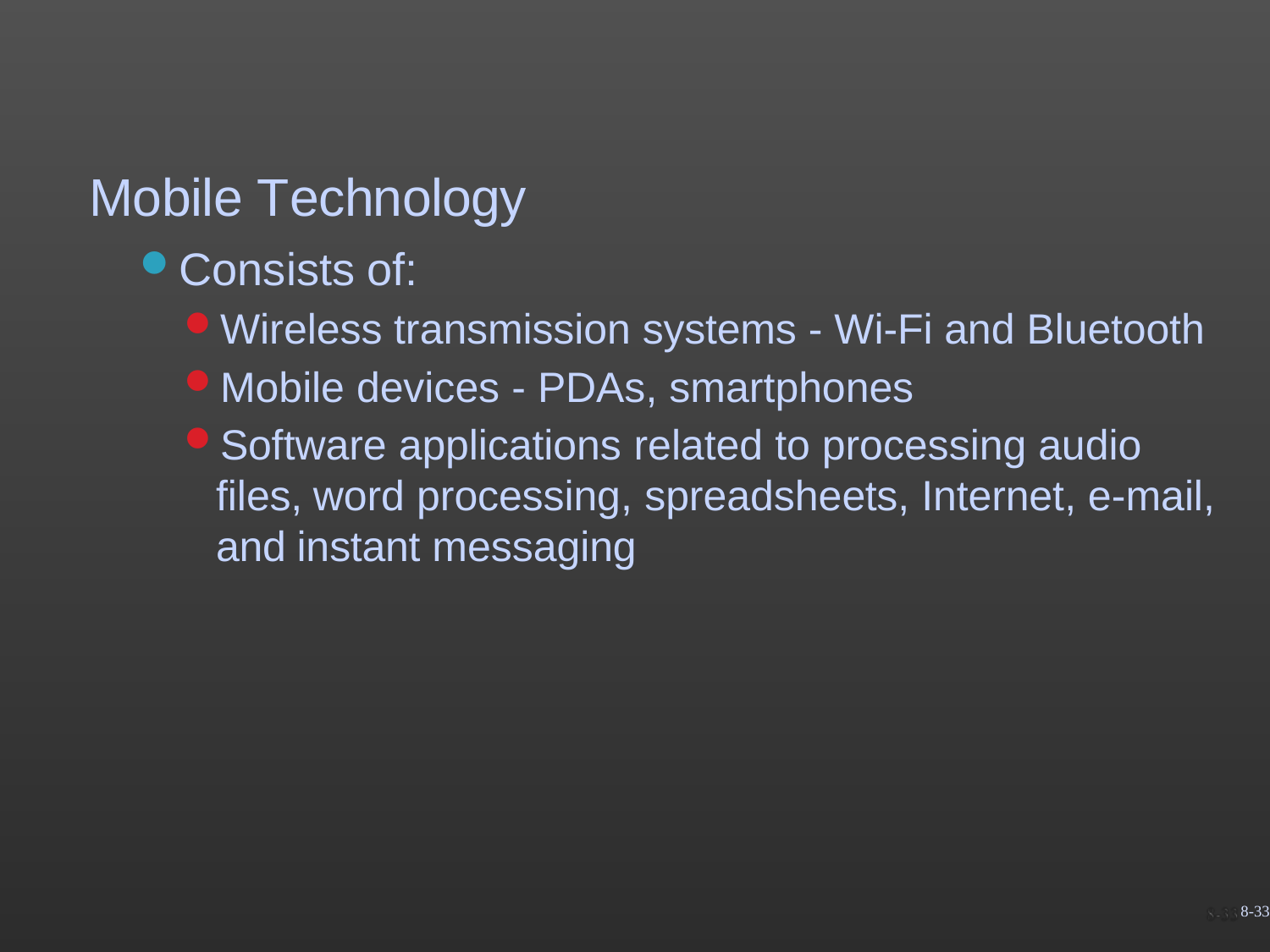

# Mobile Technology
Consists of:
Wireless transmission systems - Wi-Fi and Bluetooth
Mobile devices - PDAs, smartphones
Software applications related to processing audio files, word processing, spreadsheets, Internet, e-mail, and instant messaging

8-33